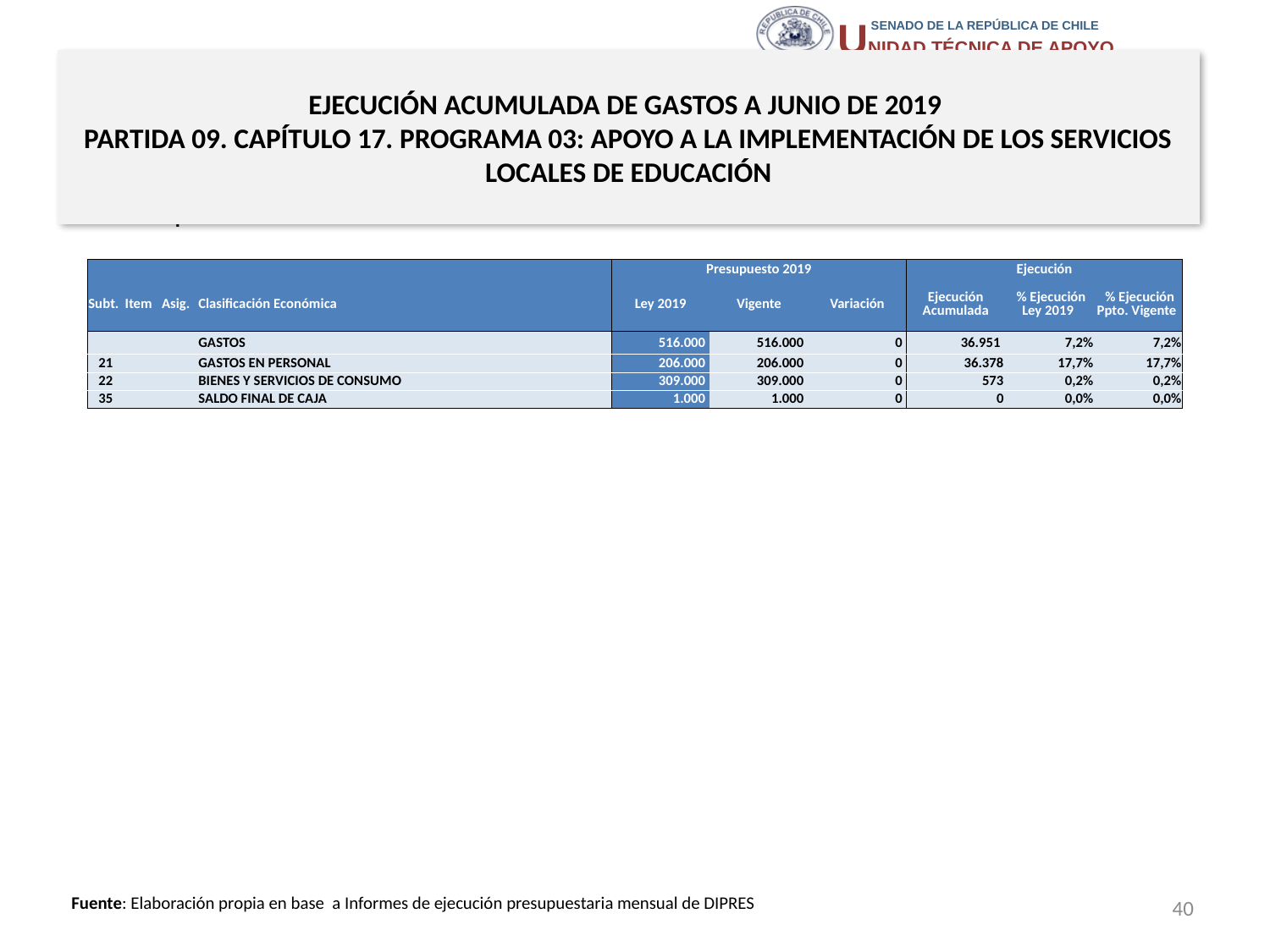

# EJECUCIÓN ACUMULADA DE GASTOS A JUNIO DE 2019 PARTIDA 09. CAPÍTULO 17. PROGRAMA 03: APOYO A LA IMPLEMENTACIÓN DE LOS SERVICIOS LOCALES DE EDUCACIÓN
en miles de pesos 2019
|  |  |  |  | Presupuesto 2019 |  |  | Ejecución |  |  |
| --- | --- | --- | --- | --- | --- | --- | --- | --- | --- |
| Subt. | Item | Asig. | Clasificación Económica | Ley 2019 | Vigente | Variación | Ejecución Acumulada | % Ejecución Ley 2019 | % Ejecución Ppto. Vigente |
|  |  |  | GASTOS | 516.000 | 516.000 | 0 | 36.951 | 7,2% | 7,2% |
| 21 |  |  | GASTOS EN PERSONAL | 206.000 | 206.000 | 0 | 36.378 | 17,7% | 17,7% |
| 22 |  |  | BIENES Y SERVICIOS DE CONSUMO | 309.000 | 309.000 | 0 | 573 | 0,2% | 0,2% |
| 35 |  |  | SALDO FINAL DE CAJA | 1.000 | 1.000 | 0 | 0 | 0,0% | 0,0% |
40